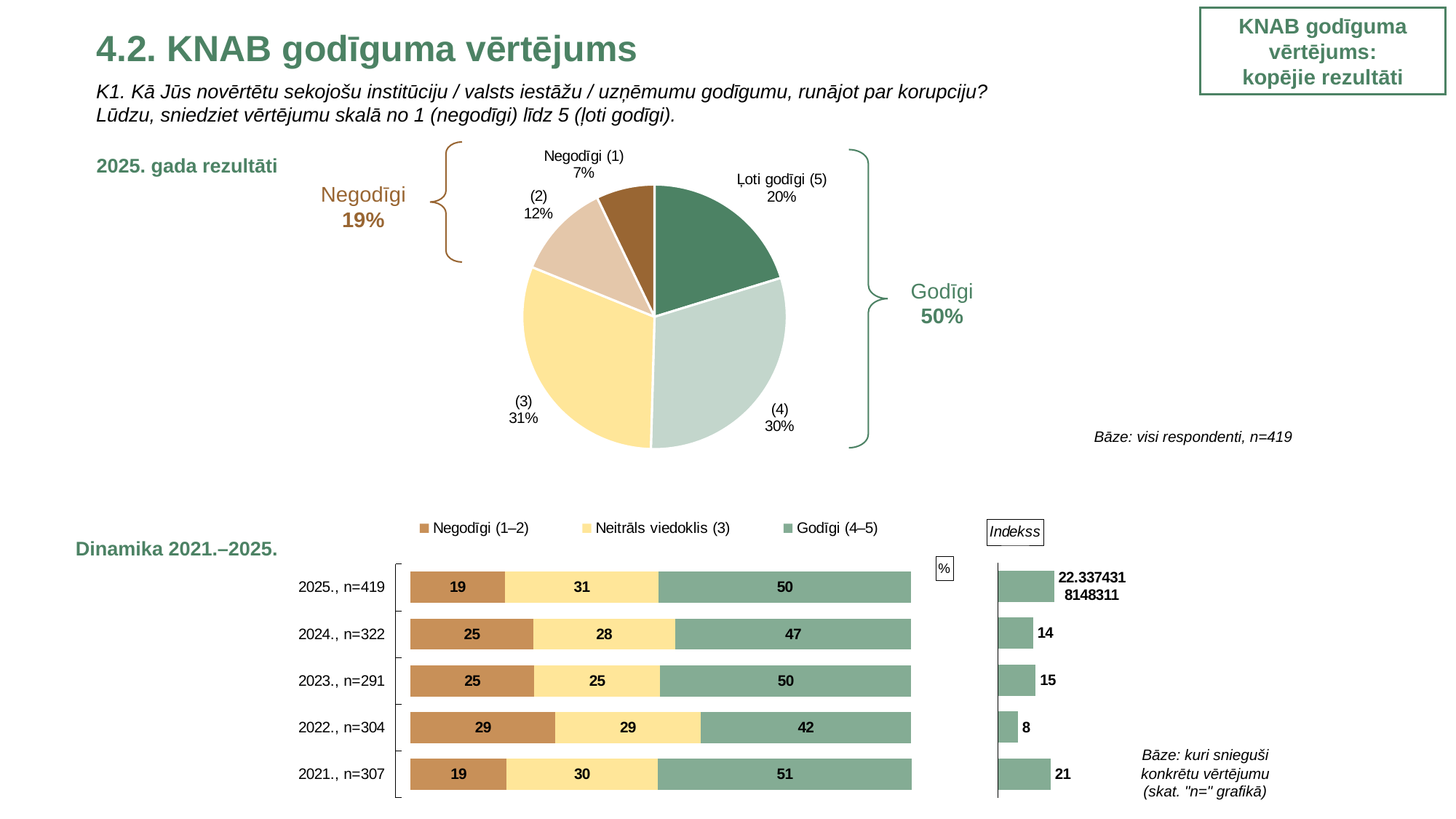

4.2. KNAB godīguma vērtējums
KNAB godīguma vērtējums:
kopējie rezultāti
K1. Kā Jūs novērtētu sekojošu institūciju / valsts iestāžu / uzņēmumu godīgumu, runājot par korupciju?
Lūdzu, sniedziet vērtējumu skalā no 1 (negodīgi) līdz 5 (ļoti godīgi).

### Chart

| Category |  |
|---|---|
| Ļoti godīgi (5) | 20.25145215981121 |
| (4) | 30.184590888987035 |
| (3) | 30.695538847117643 |
| (2) | 11.724204629220063 |
| Negodīgi (1) | 7.144213474863607 |
2025. gada rezultāti

Negodīgi
19%
Godīgi
50%
Bāze: visi respondenti, n=419

### Chart: %

| Category | . | Negodīgi (1–2) | Neitrāls viedoklis (3) | Godīgi (4–5) |  |
|---|---|---|---|---|---|
| 2025., n=419 | 3.0 | 18.86841810408366 | 30.695538847117643 | 50.43604304879822 | None |
| 2024., n=322 | 3.0 | 24.5341614906832 | 28.2608695652174 | 47.20496894409938 | None |
| 2023., n=291 | 3.0 | 24.74226804123711 | 25.085910652920962 | 50.171821305841924 | None |
| 2022., n=304 | 3.0 | 28.9473684210526 | 28.9473684210526 | 42.1052631578947 | None |
| 2021., n=307 | 3.0 | 19.1986970684039 | 30.1693811074919 | 50.7394136807818 | None |

### Chart: Indekss

| Category |  |
|---|---|
Dinamika 2021.–2025.
Bāze: kuri snieguši
konkrētu vērtējumu
(skat. "n=" grafikā)